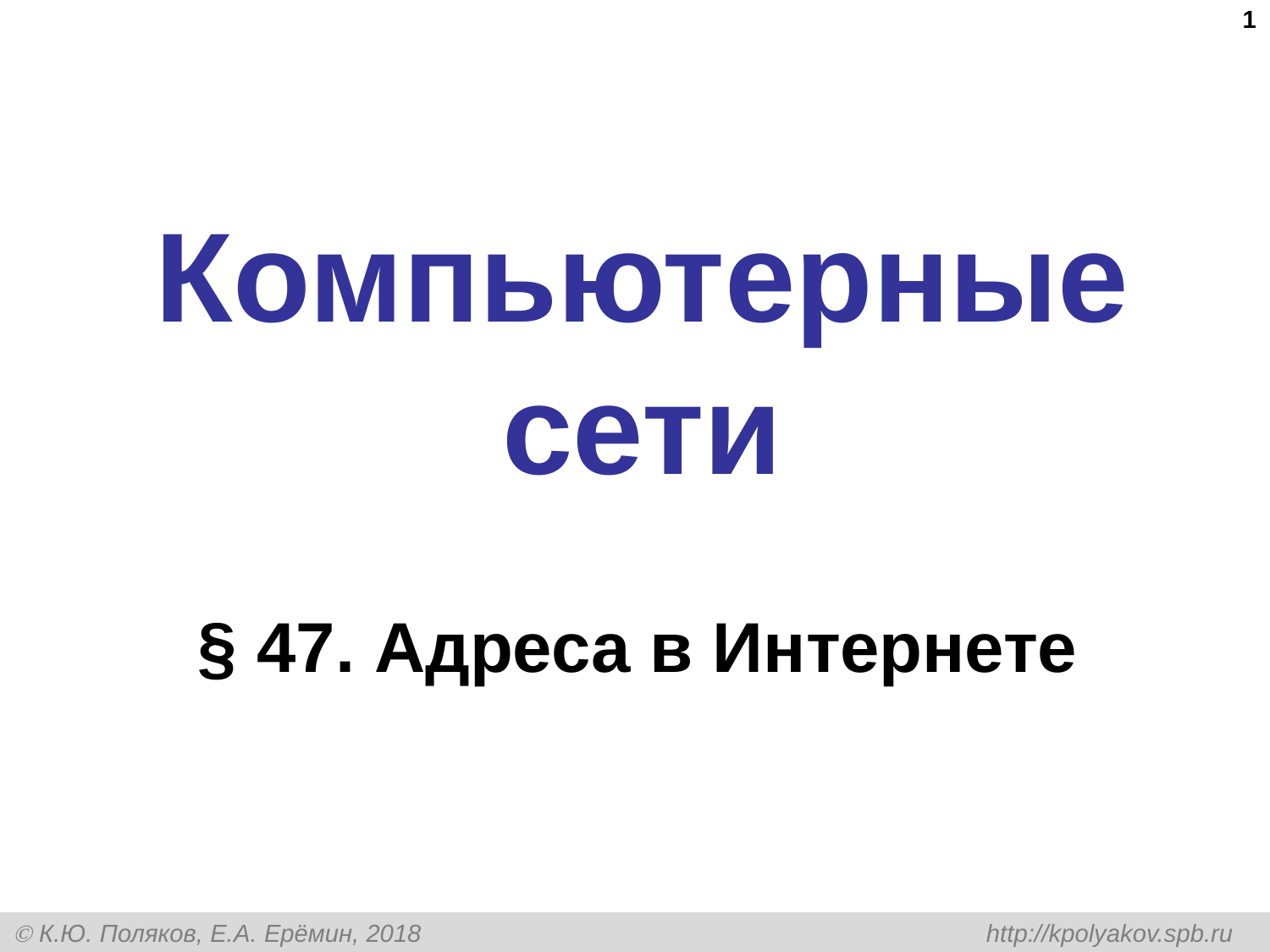

1
# Компьютерные сети
§ 47. Адреса в Интернете